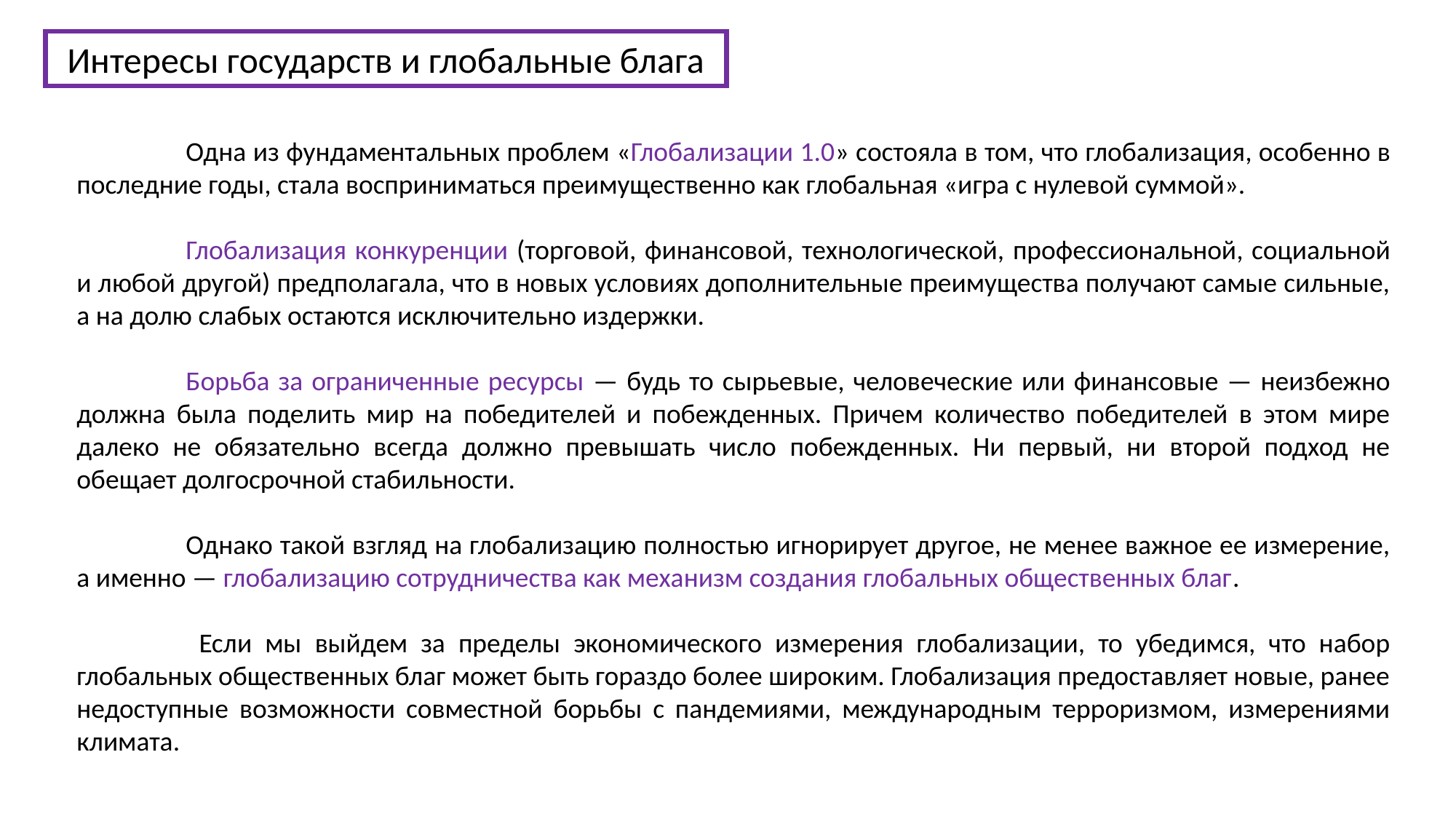

Интересы государств и глобальные блага
	Одна из фундаментальных проблем «Глобализации 1.0» состояла в том, что глобализация, особенно в последние годы, стала восприниматься преимущественно как глобальная «игра с нулевой суммой».

	Глобализация конкуренции (торговой, финансовой, технологической, профессиональной, социальной и любой другой) предполагала, что в новых условиях дополнительные преимущества получают самые сильные, а на долю слабых остаются исключительно издержки.

	Борьба за ограниченные ресурсы — будь то сырьевые, человеческие или финансовые — неизбежно должна была поделить мир на победителей и побежденных. Причем количество победителей в этом мире далеко не обязательно всегда должно превышать число побежденных. Ни первый, ни второй подход не обещает долгосрочной стабильности.

	Однако такой взгляд на глобализацию полностью игнорирует другое, не менее важное ее измерение, а именно — глобализацию сотрудничества как механизм создания глобальных общественных благ.

	 Если мы выйдем за пределы экономического измерения глобализации, то убедимся, что набор глобальных общественных благ может быть гораздо более широким. Глобализация предоставляет новые, ранее недоступные возможности совместной борьбы с пандемиями, международным терроризмом, измерениями климата.